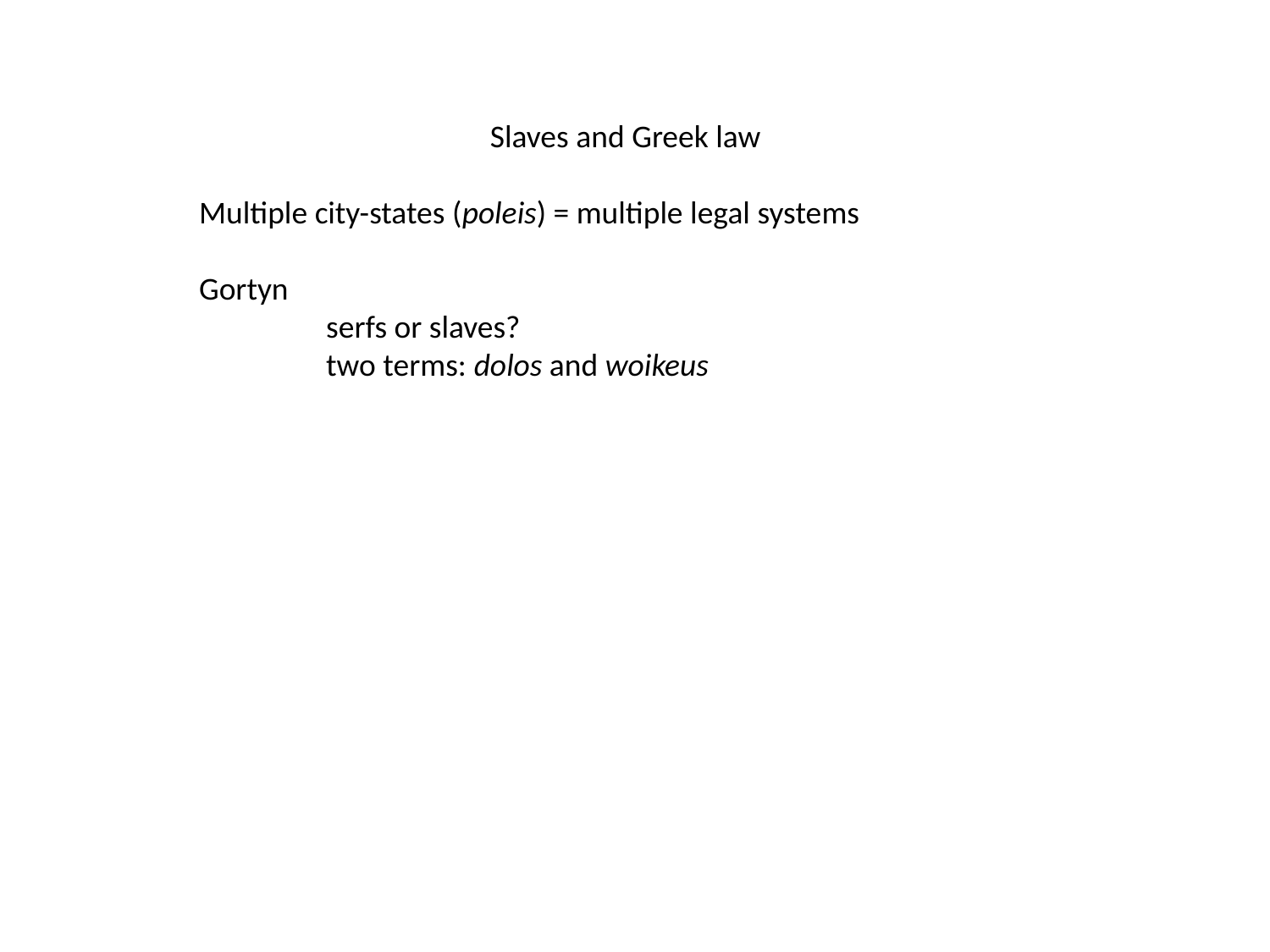

Slaves and Greek law

Multiple city-states (poleis) = multiple legal systems

Gortyn
	serfs or slaves?
	two terms: dolos and woikeus